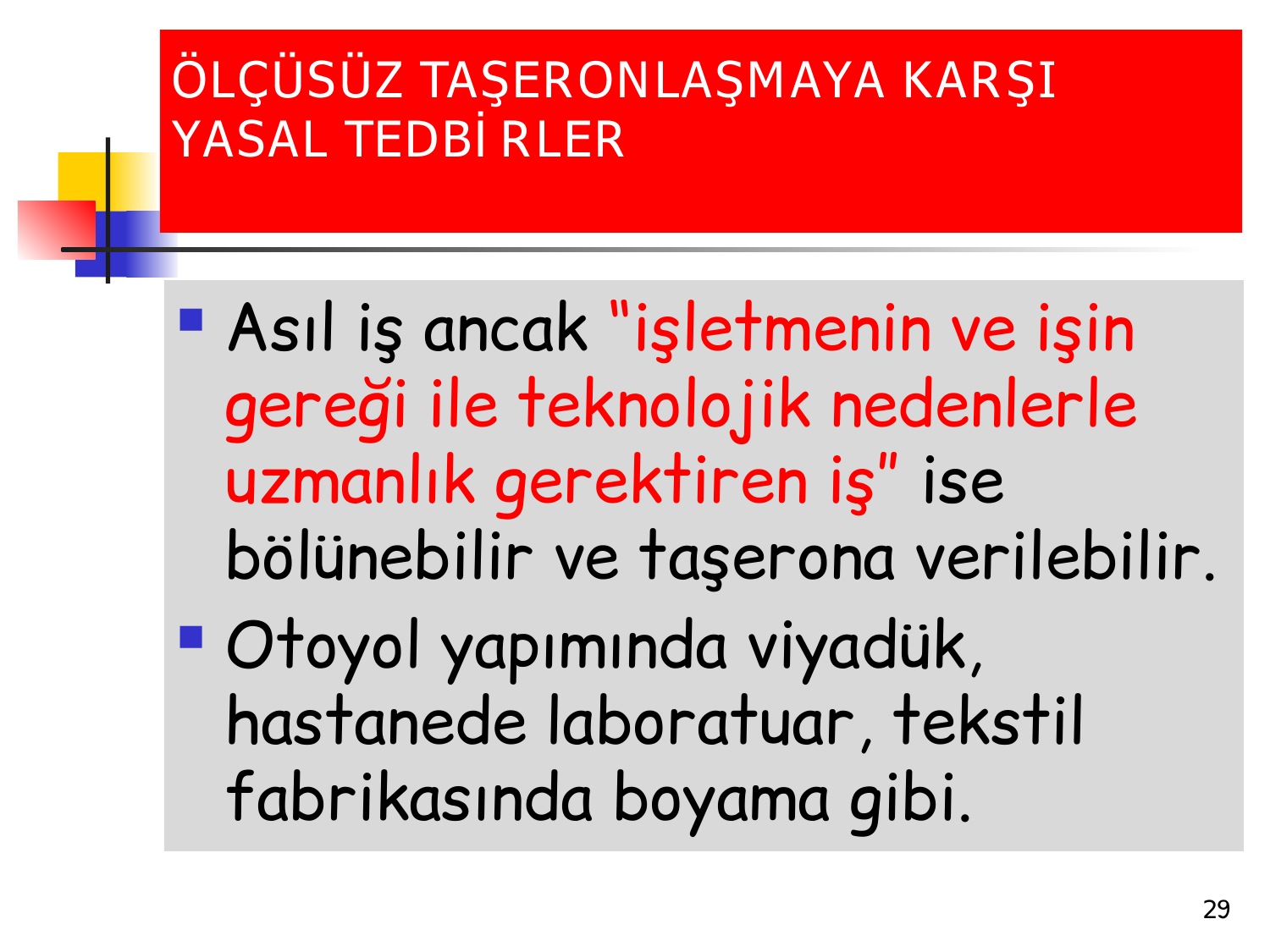

# ÖLÇÜSÜZ TAŞERONLAŞMAYA KARŞI YASAL TEDBİRLER
Asıl iş ancak “işletmenin ve işin gereği ile teknolojik nedenlerle uzmanlık gerektiren iş” ise bölünebilir ve taşerona verilebilir.
Otoyol yapımında viyadük, hastanede laboratuar, tekstil fabrikasında boyama gibi.
29